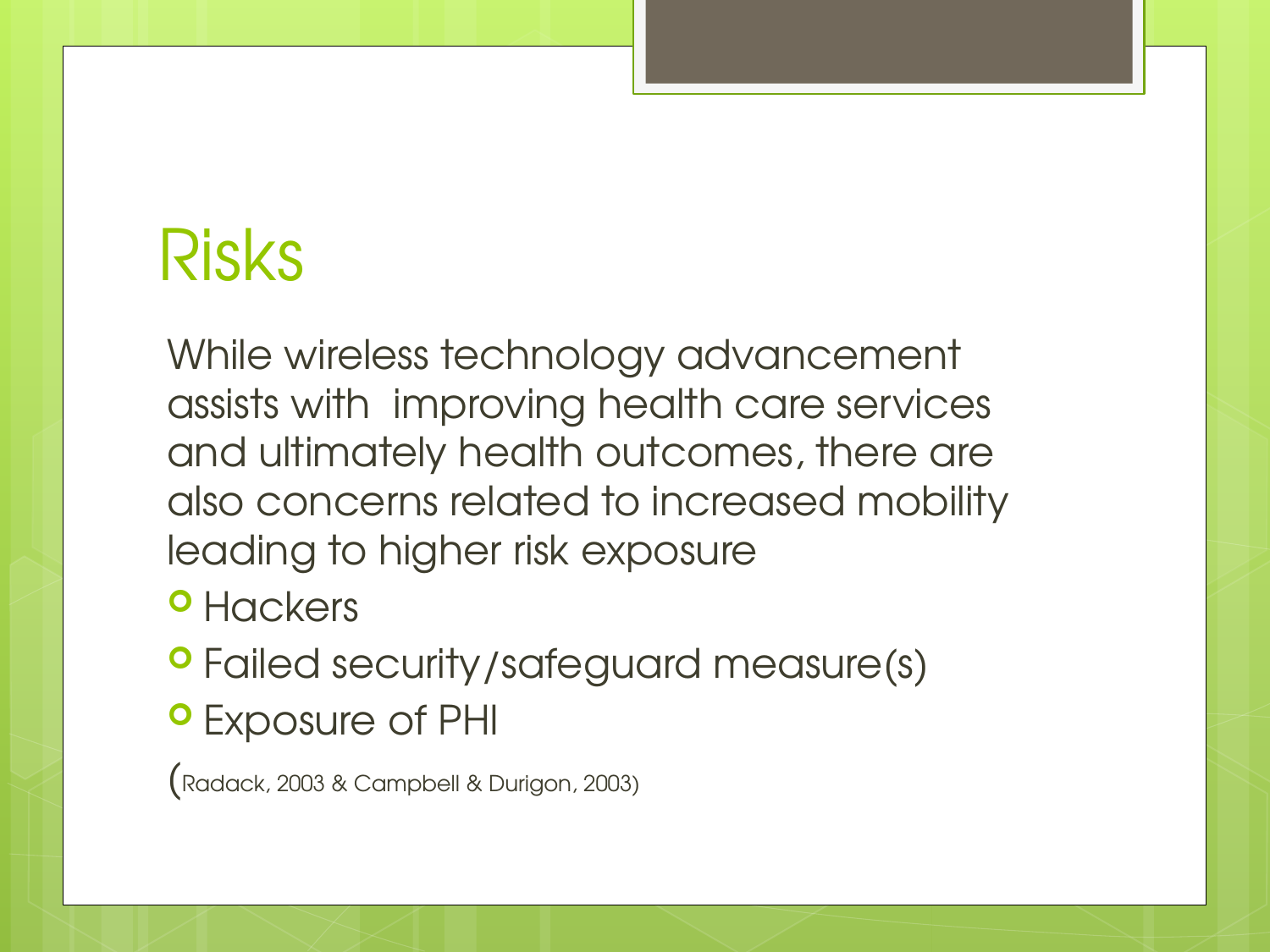

# Risks
While wireless technology advancement assists with  improving health care services and ultimately health outcomes, there are also concerns related to increased mobility leading to higher risk exposure
Hackers
Failed security/safeguard measure(s)
Exposure of PHI
			(Radack, 2003 & Campbell & Durigon, 2003)